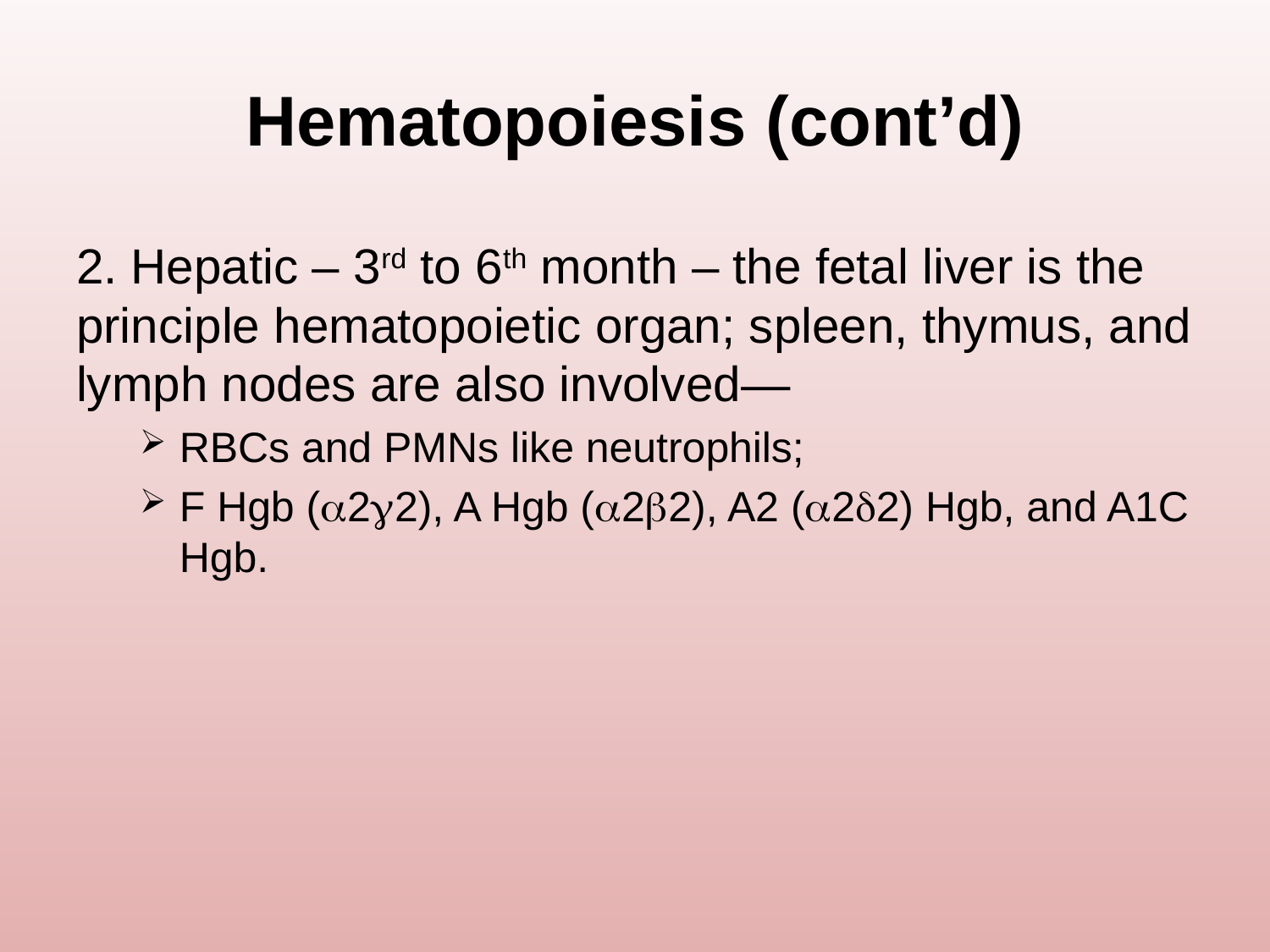

# Hematopoiesis (cont’d)
2. Hepatic – 3rd to 6th month – the fetal liver is the principle hematopoietic organ; spleen, thymus, and lymph nodes are also involved—
RBCs and PMNs like neutrophils;
F Hgb (α2γ2), A Hgb (α2β2), A2 (α2δ2) Hgb, and A1C Hgb.